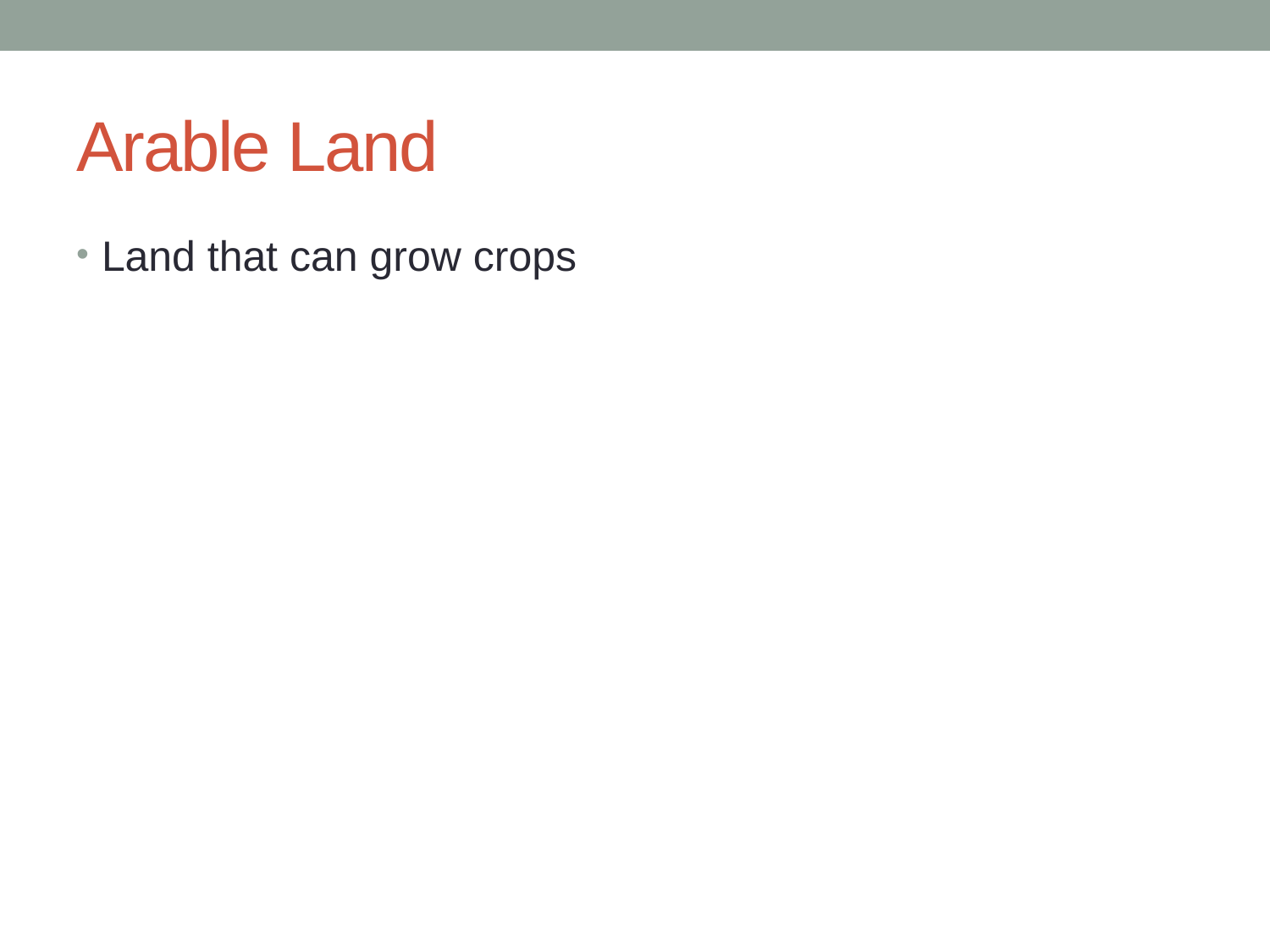

# Arable Land
Land that can grow crops